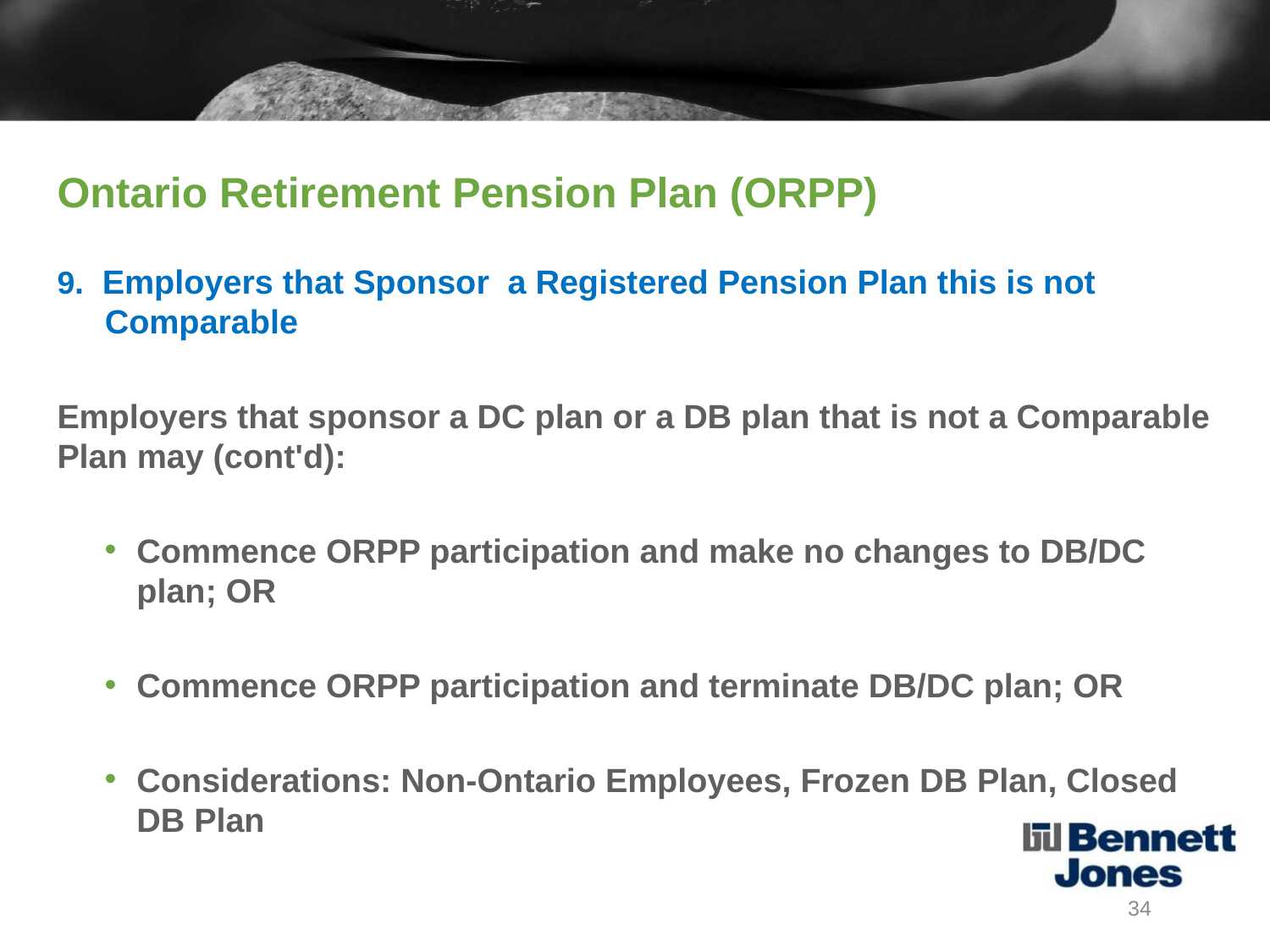

# Ontario Retirement Pension Plan (ORPP)
9.  Employers that Sponsor  a Registered Pension Plan this is not Comparable

Employers that sponsor a DC plan or a DB plan that is not a Comparable Plan may (cont'd):

Commence ORPP participation and make no changes to DB/DC plan; OR

Commence ORPP participation and terminate DB/DC plan; OR

Considerations: Non-Ontario Employees, Frozen DB Plan, Closed DB Plan

34